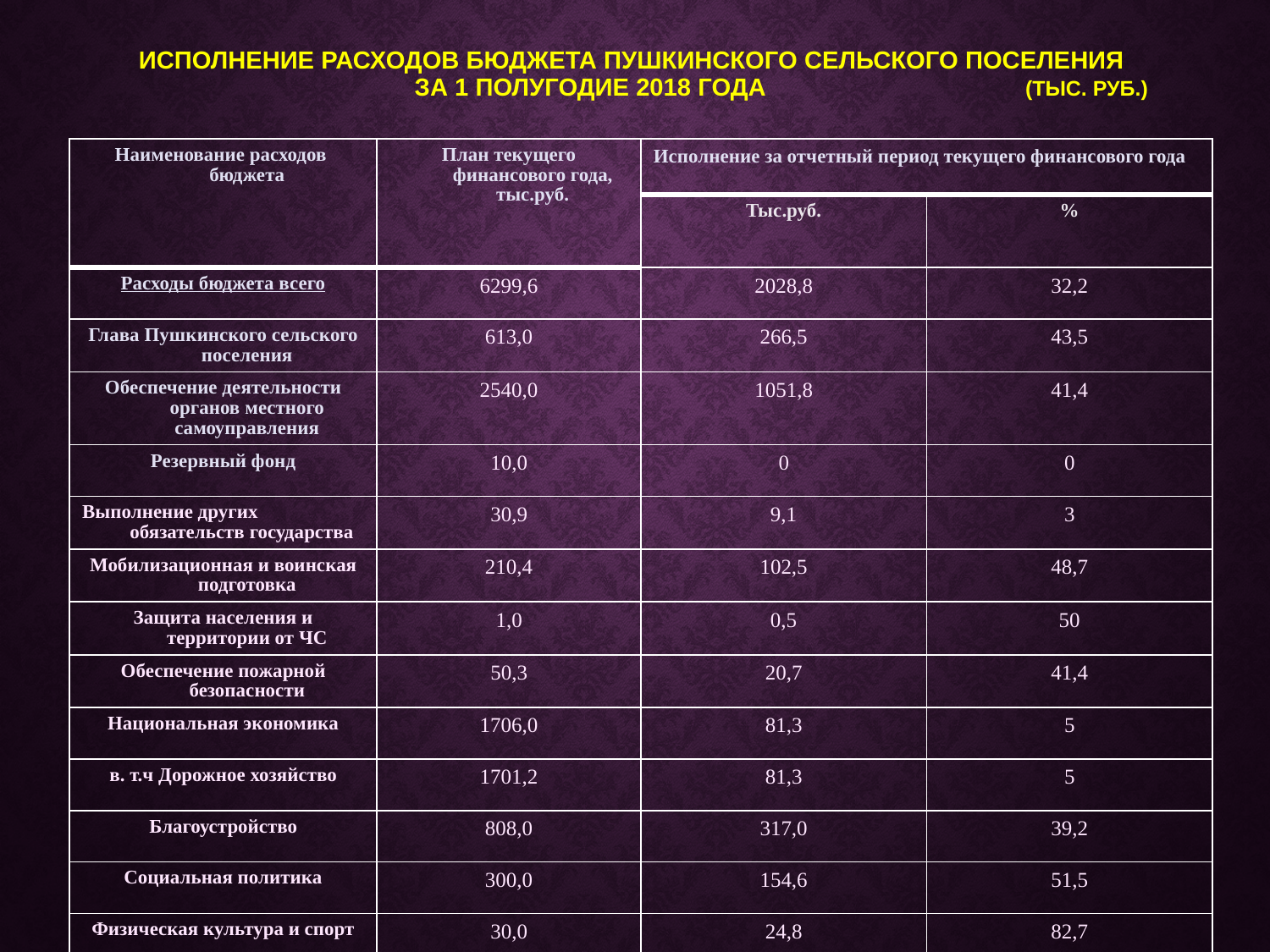

# Исполнение расходов бюджета Пушкинского сельского поселения за 1 полугодие 2018 года                                     (тыс. руб.)
| Наименование расходов бюджета | План текущего финансового года, тыс.руб. | Исполнение за отчетный период текущего финансового года |  |
| --- | --- | --- | --- |
|  |  | Тыс.руб. | % |
| Расходы бюджета всего | 6299,6 | 2028,8 | 32,2 |
| Глава Пушкинского сельского поселения | 613,0 | 266,5 | 43,5 |
| Обеспечение деятельности органов местного самоуправления | 2540,0 | 1051,8 | 41,4 |
| Резервный фонд | 10,0 | 0 | 0 |
| Выполнение других обязательств государства | 30,9 | 9,1 | 3 |
| Мобилизационная и воинская подготовка | 210,4 | 102,5 | 48,7 |
| Защита населения и территории от ЧС | 1,0 | 0,5 | 50 |
| Обеспечение пожарной безопасности | 50,3 | 20,7 | 41,4 |
| Национальная экономика | 1706,0 | 81,3 | 5 |
| в. т.ч Дорожное хозяйство | 1701,2 | 81,3 | 5 |
| Благоустройство | 808,0 | 317,0 | 39,2 |
| Социальная политика | 300,0 | 154,6 | 51,5 |
| Физическая культура и спорт | 30,0 | 24,8 | 82,7 |